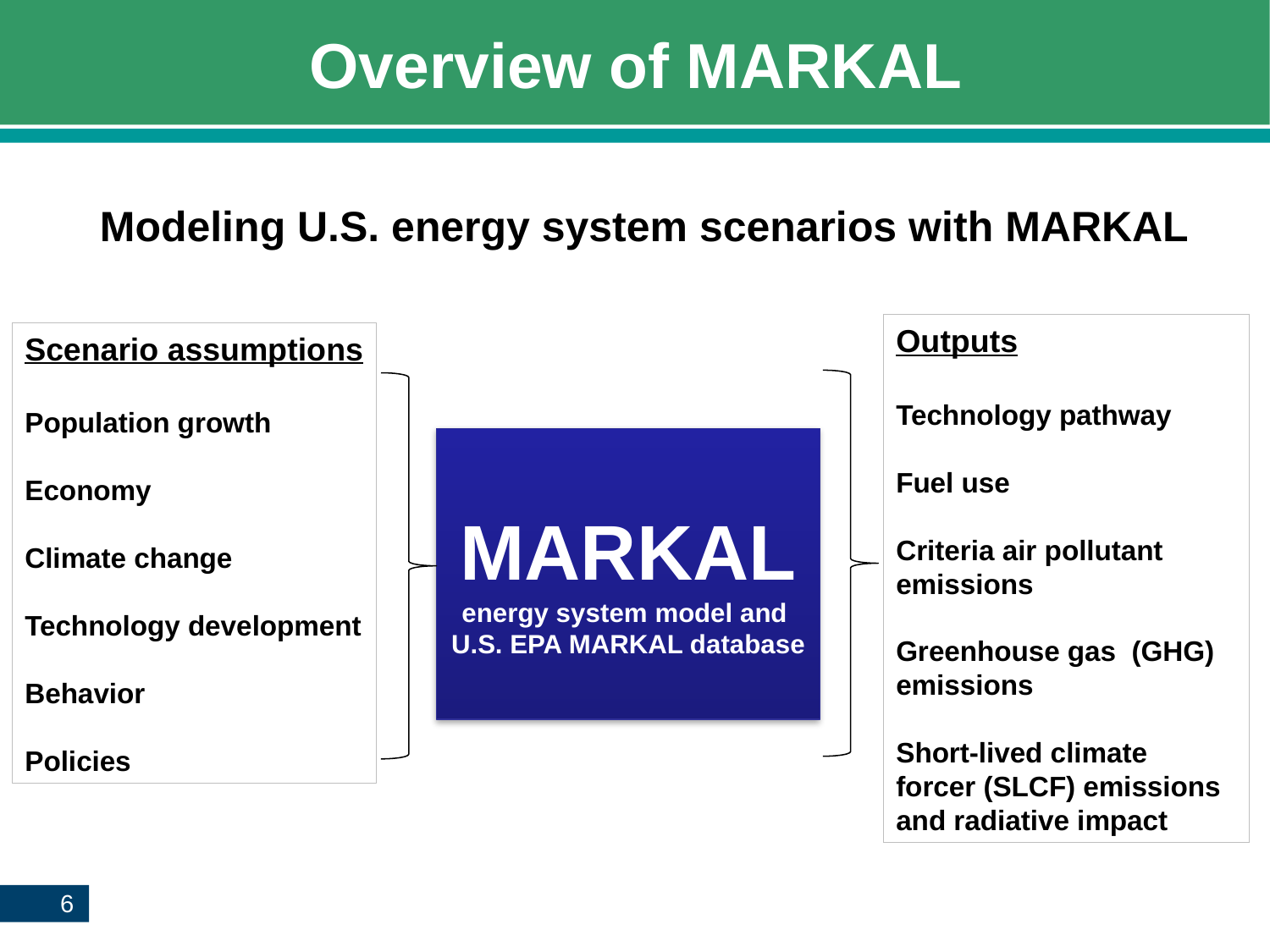

# Overview of MARKAL
Modeling U.S. energy system scenarios with MARKAL
Outputs

Technology pathway

Fuel use

Criteria air pollutant
emissions

Greenhouse gas  (GHG)
emissions

Short-lived climate
forcer (SLCF) emissions
and radiative impact
Scenario assumptions

Population growth

Economy

Climate change

Technology development

Behavior

Policies

MARKAL
energy system model and
U.S. EPA MARKAL database